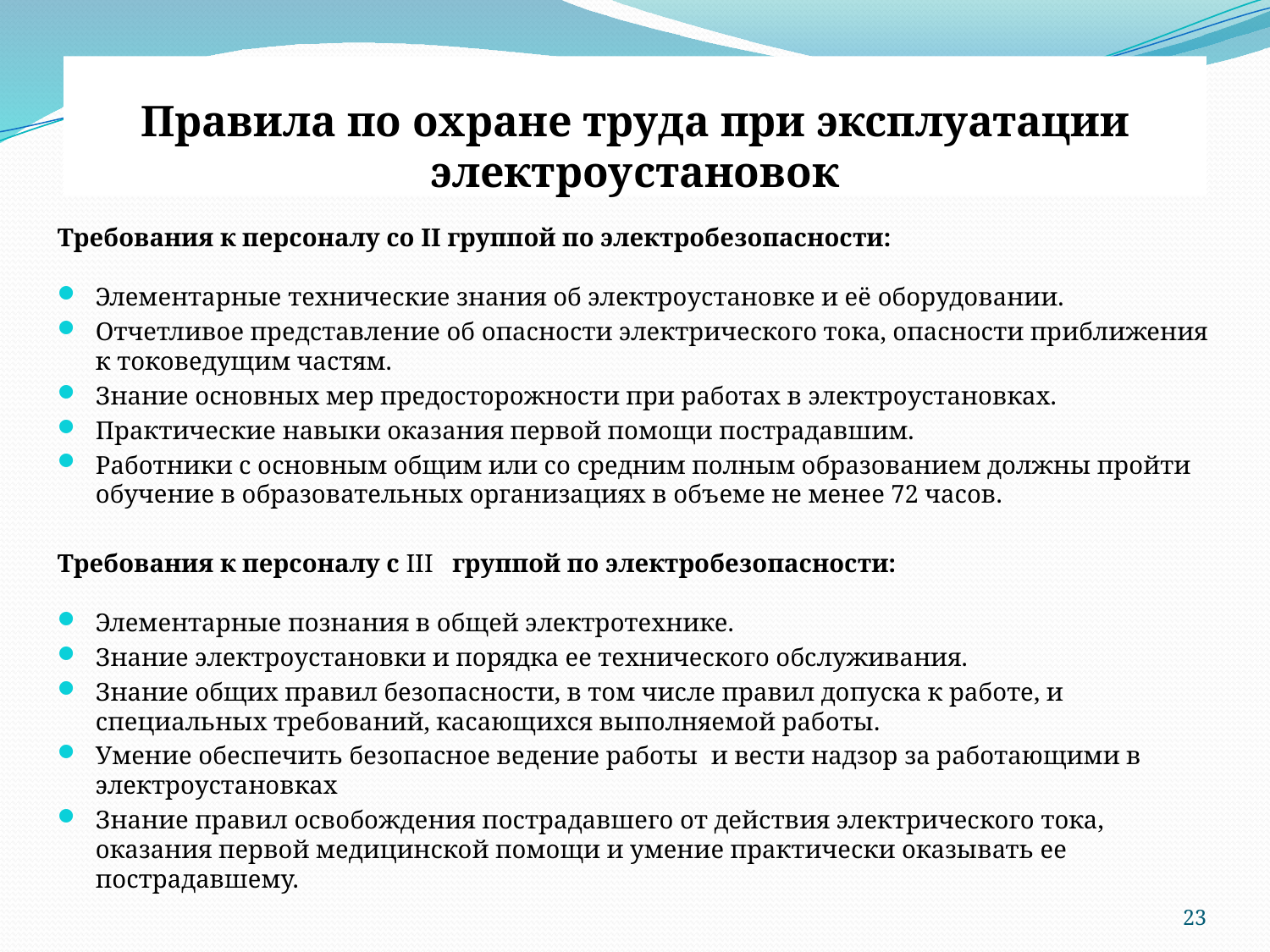

# Правила по охране труда при эксплуатации электроустановок
Требования к персоналу со II группой по электробезопасности:

Элементарные технические знания об электроустановке и её оборудовании.
Отчетливое представление об опасности электрического тока, опасности приближения к токоведущим частям.
Знание основных мер предосторожности при работах в электроустановках.
Практические навыки оказания первой помощи пострадавшим.
Работники с основным общим или со средним полным образованием должны пройти обучение в образовательных организациях в объеме не менее 72 часов.

Требования к персоналу с III   группой по электробезопасности:

Элементарные познания в общей электротехнике.
Знание электроустановки и порядка ее технического обслуживания.
Знание общих правил безопасности, в том числе правил допуска к работе, и специальных требований, касающихся выполняемой работы.
Умение обеспечить безопасное ведение работы  и вести надзор за работающими в электроустановках
Знание правил освобождения пострадавшего от действия электрического тока, оказания первой медицинской помощи и умение практически оказывать ее пострадавшему.

23